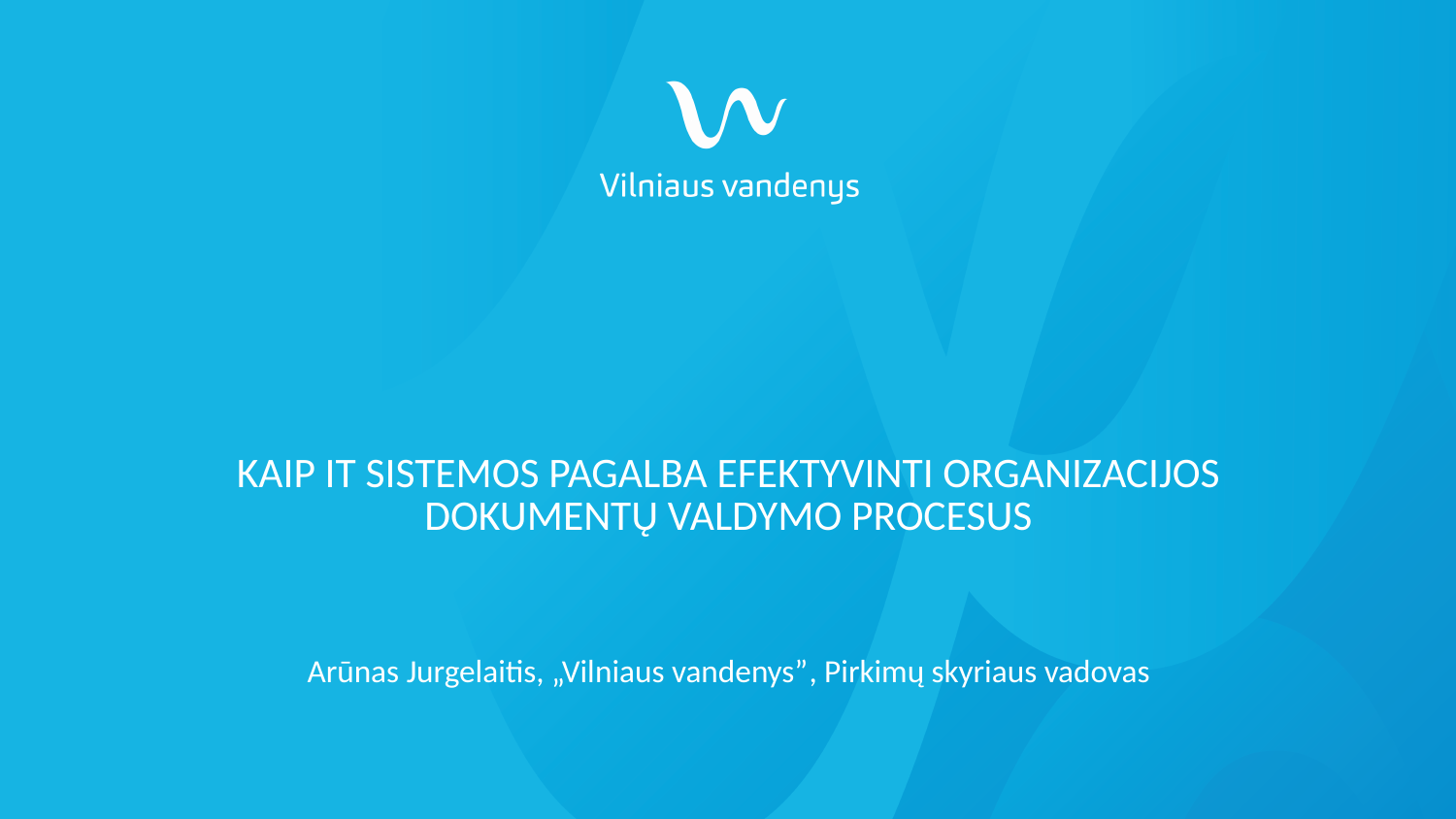

# KAIP IT SISTEMOS PAGALBA EFEKTYVINTI ORGANIZACIJOS DOKUMENTŲ VALDYMO PROCESUS
Arūnas Jurgelaitis, „Vilniaus vandenys”, Pirkimų skyriaus vadovas